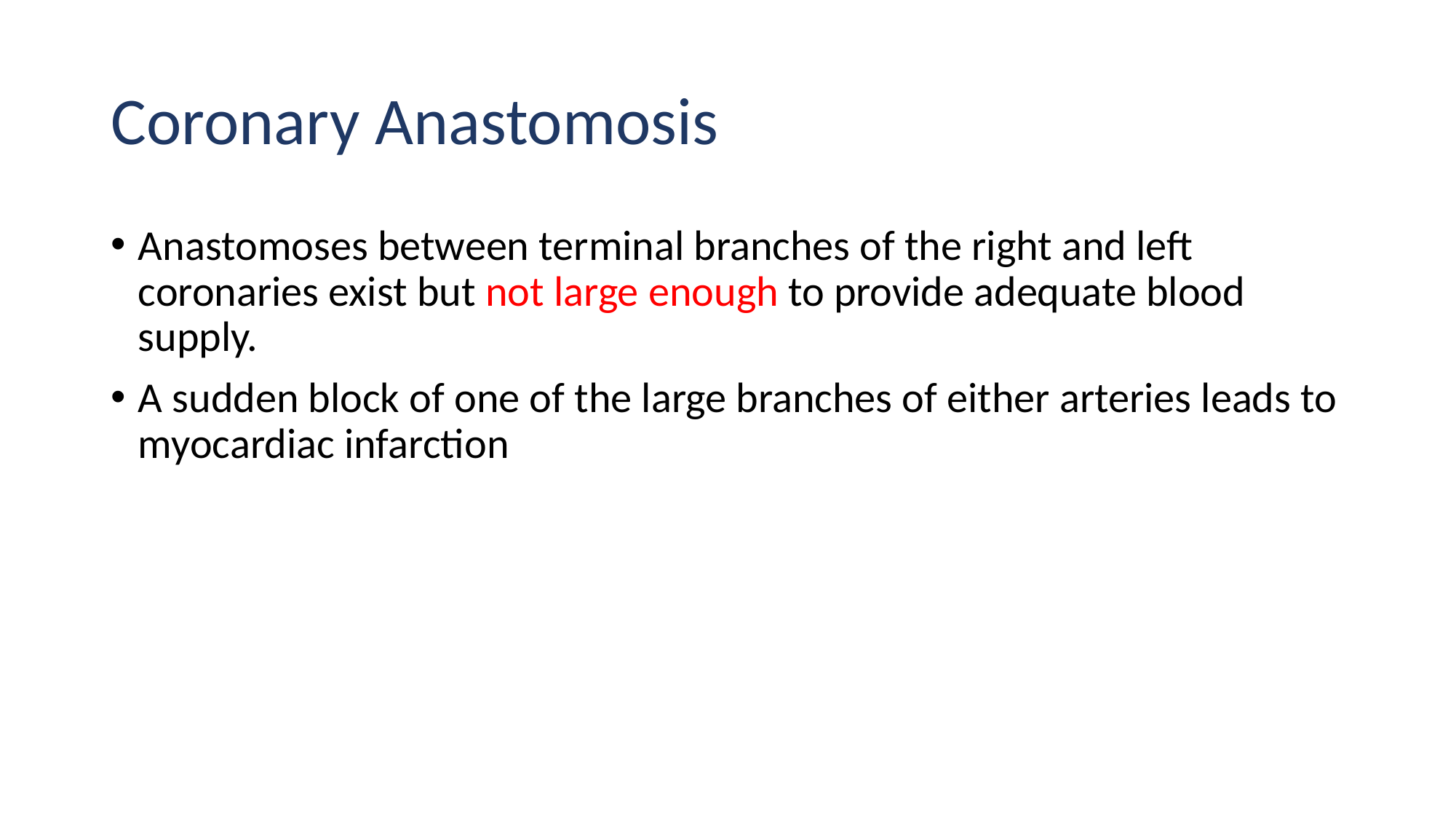

# Coronary Anastomosis
Anastomoses between terminal branches of the right and left coronaries exist but not large enough to provide adequate blood supply.
A sudden block of one of the large branches of either arteries leads to myocardiac infarction